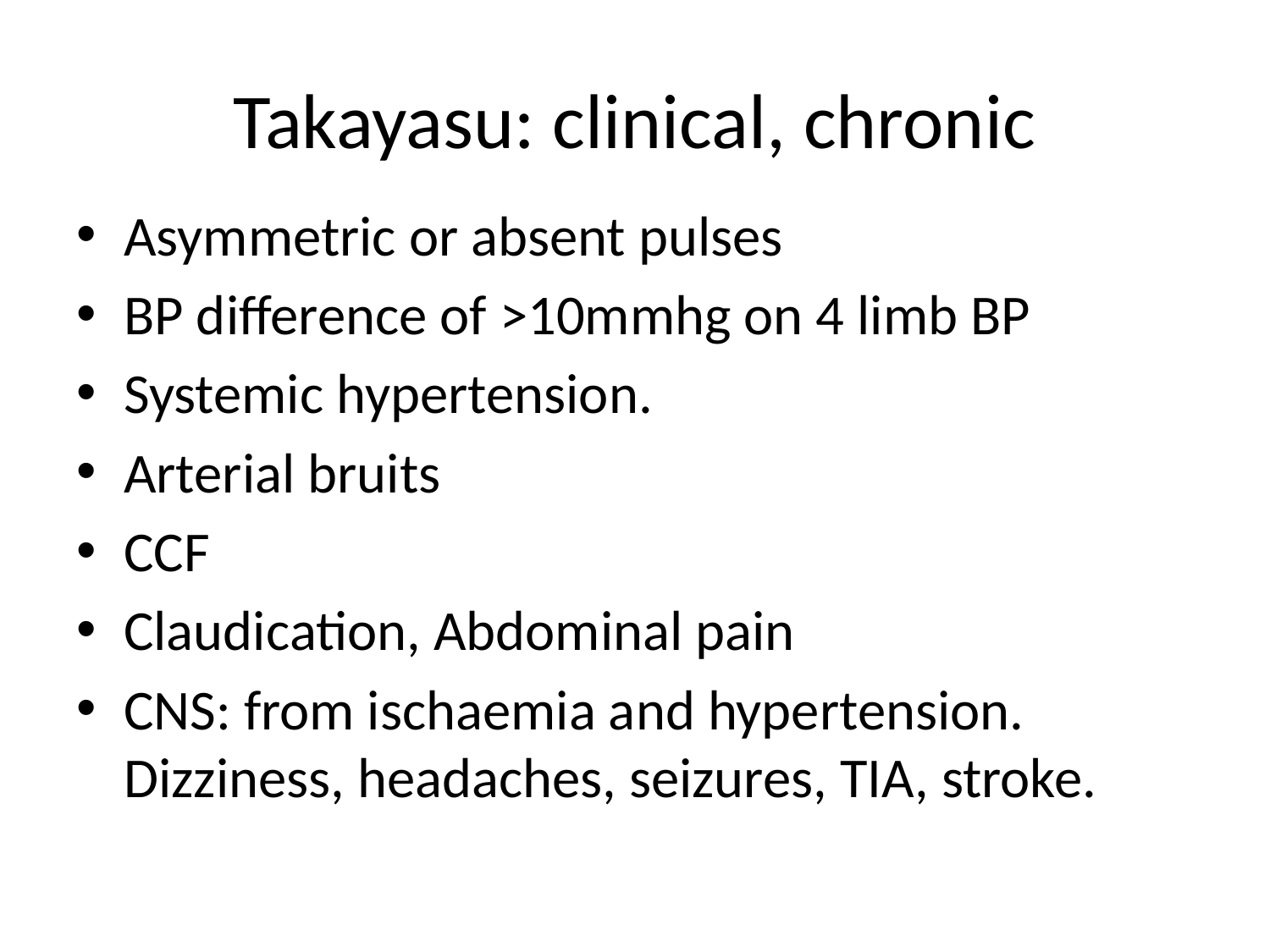

# Takayasu: clinical, chronic
Asymmetric or absent pulses
BP difference of >10mmhg on 4 limb BP
Systemic hypertension.
Arterial bruits
CCF
Claudication, Abdominal pain
CNS: from ischaemia and hypertension. Dizziness, headaches, seizures, TIA, stroke.